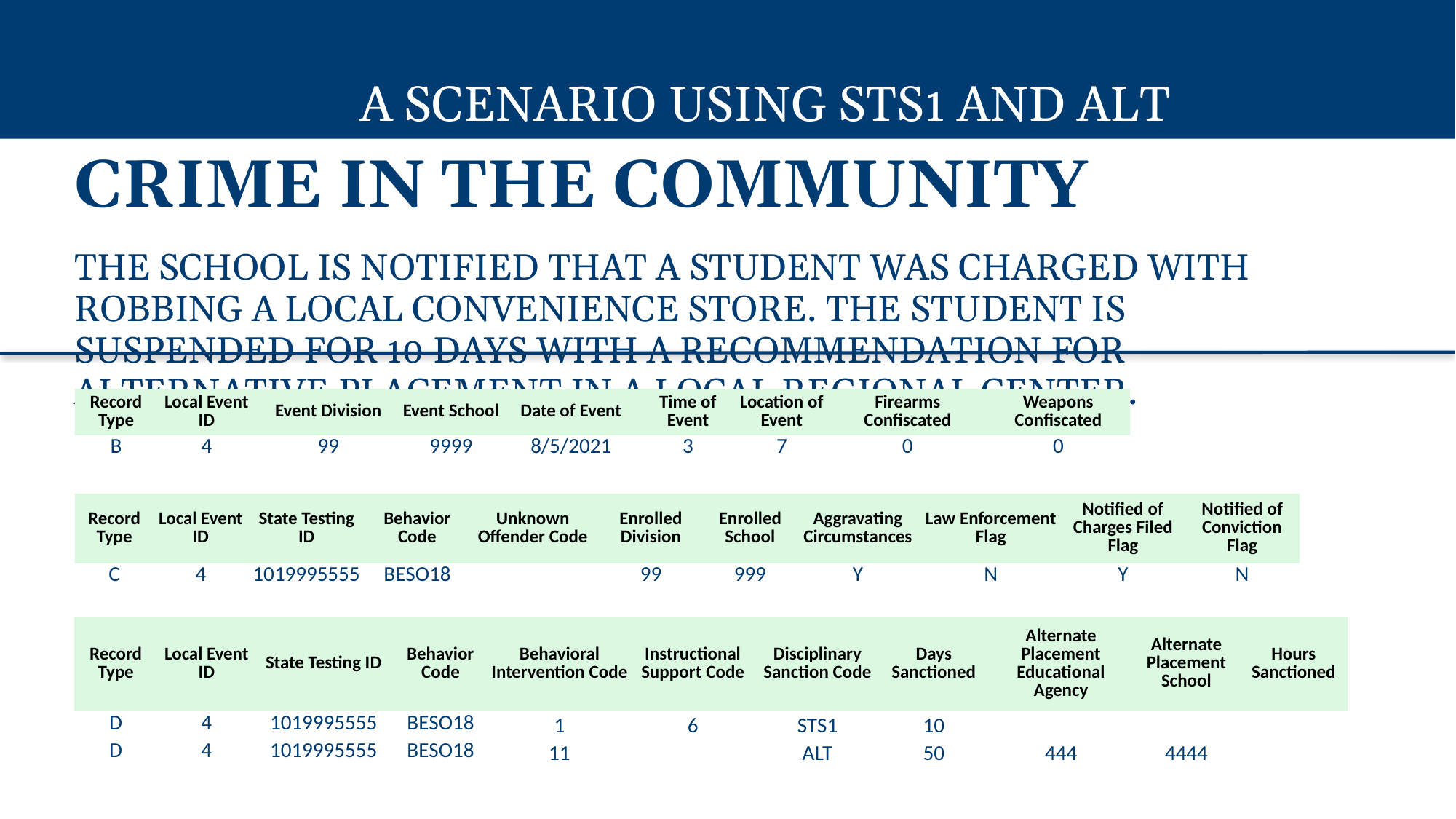

A Scenario using STS1 and ALT

Crime in the Community

The school is notified that a student was charged with robbing a local convenience store. The student is suspended for 10 days with a recommendation for alternative placement in a local regional center.

| Record Type | Local Event ID | Event Division | Event School | Date of Event | Time of Event | Location of Event | Firearms Confiscated | Weapons Confiscated |
| --- | --- | --- | --- | --- | --- | --- | --- | --- |
| B | 4 | 99 | 9999 | 8/5/2021 | 3 | 7 | 0 | 0 |
| Record Type | Local Event ID | State Testing ID | Behavior Code | Unknown Offender Code | Enrolled Division | Enrolled School | Aggravating Circumstances | Law Enforcement Flag | Notified of Charges Filed Flag | Notified of Conviction Flag |
| --- | --- | --- | --- | --- | --- | --- | --- | --- | --- | --- |
| C | 4 | 1019995555 | BESO18 |  | 99 | 999 | Y | N | Y | N |
| Record Type | Local Event ID | State Testing ID | Behavior Code | Behavioral Intervention Code | Instructional Support Code | Disciplinary Sanction Code | Days Sanctioned | Alternate Placement Educational Agency | Alternate Placement School | Hours Sanctioned |
| --- | --- | --- | --- | --- | --- | --- | --- | --- | --- | --- |
| D | 4 | 1019995555 | BESO18 | 1 | 6 | STS1 | 10 |  |  |  |
| D | 4 | 1019995555 | BESO18 | 11 |  | ALT | 50 | 444 | 4444 |  |